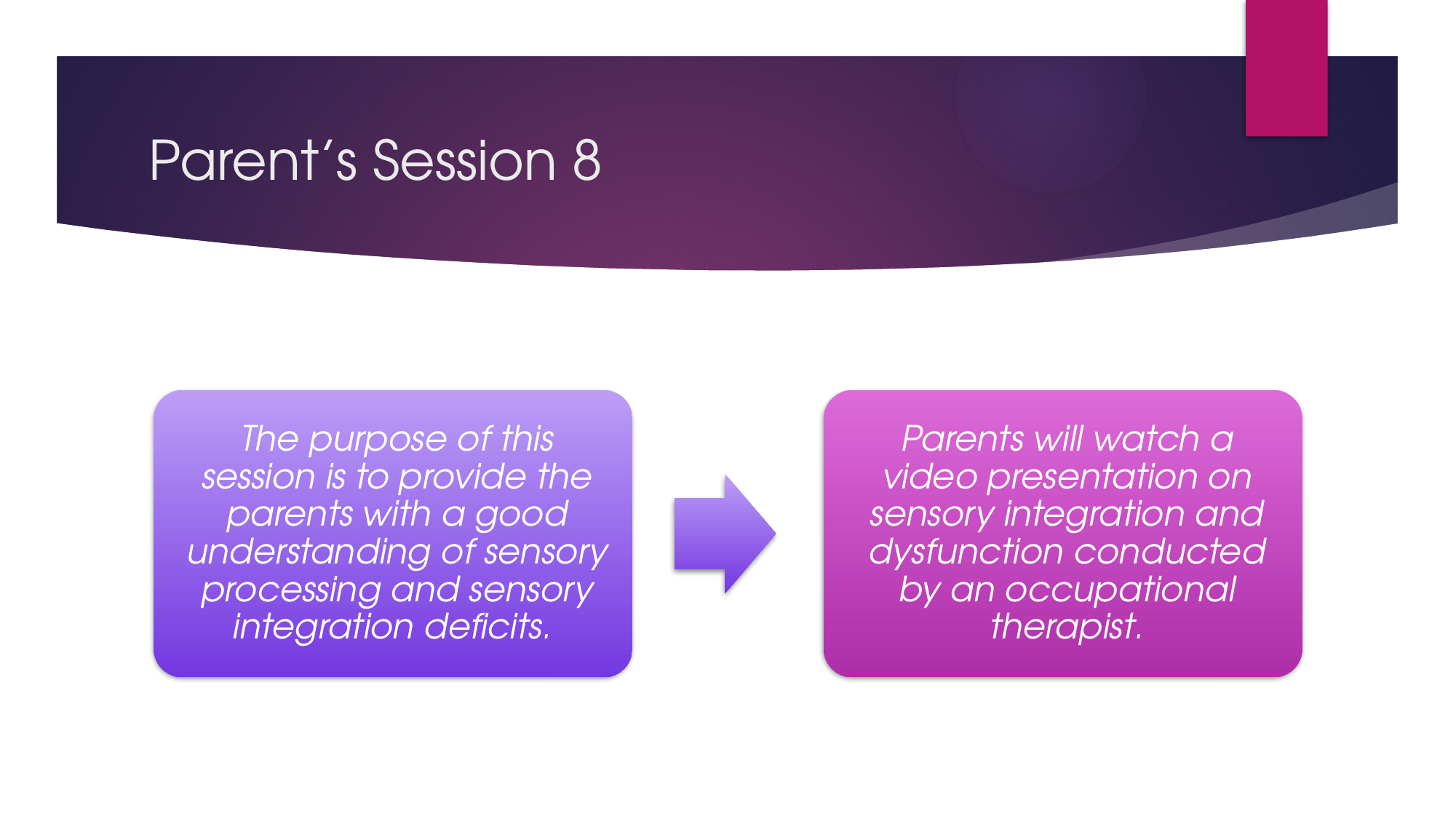

# Parent’s Session 8
The purpose of this session is to provide the parents with a good understanding of sensory processing and sensory integration deficits.

Parents will watch a video presentation on sensory integration and dysfunction conducted by an occupational therapist.